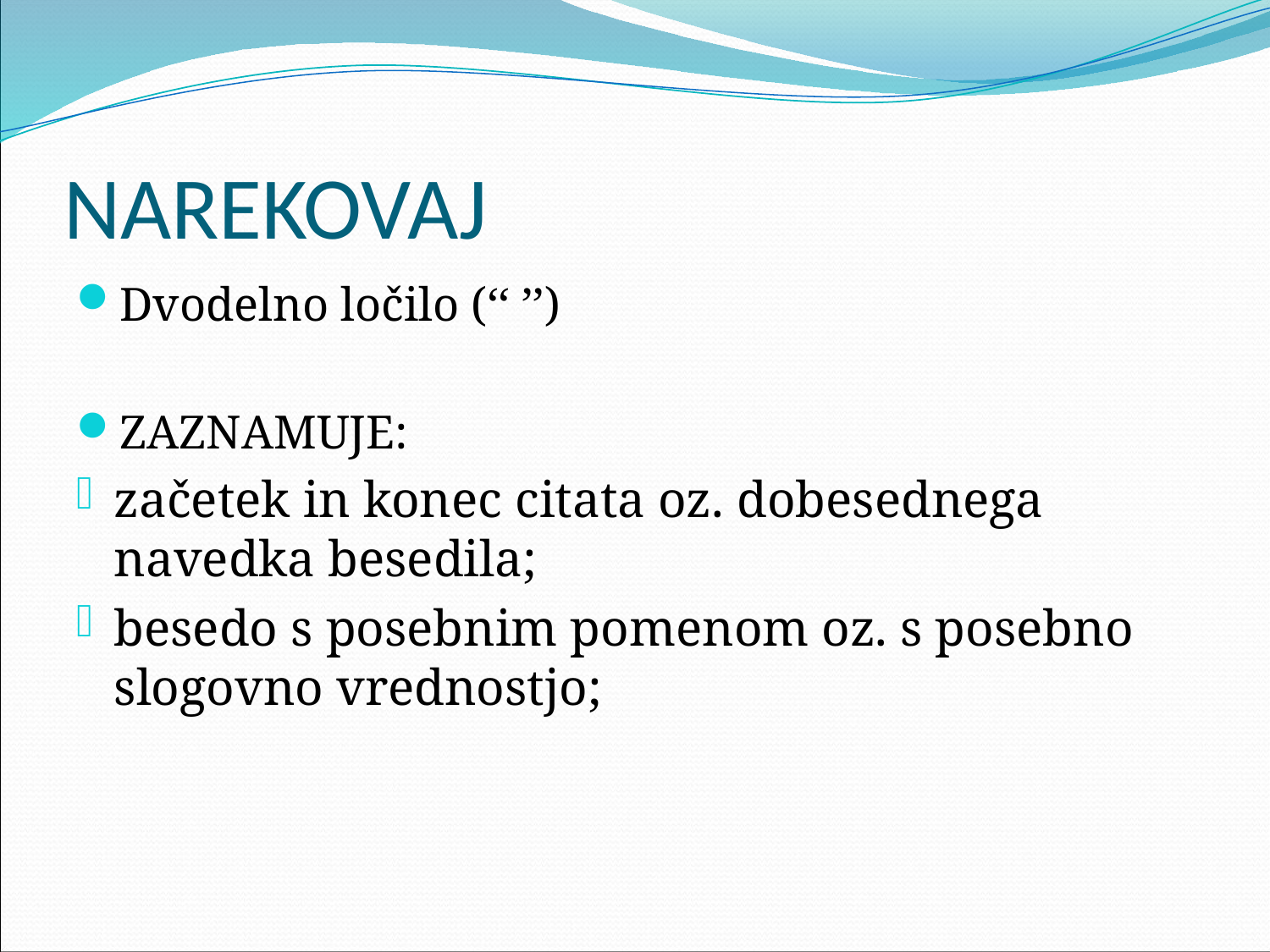

# NAREKOVAJ
Dvodelno ločilo (‘‘ ’’)

ZAZNAMUJE:
začetek in konec citata oz. dobesednega navedka besedila;
besedo s posebnim pomenom oz. s posebno slogovno vrednostjo;